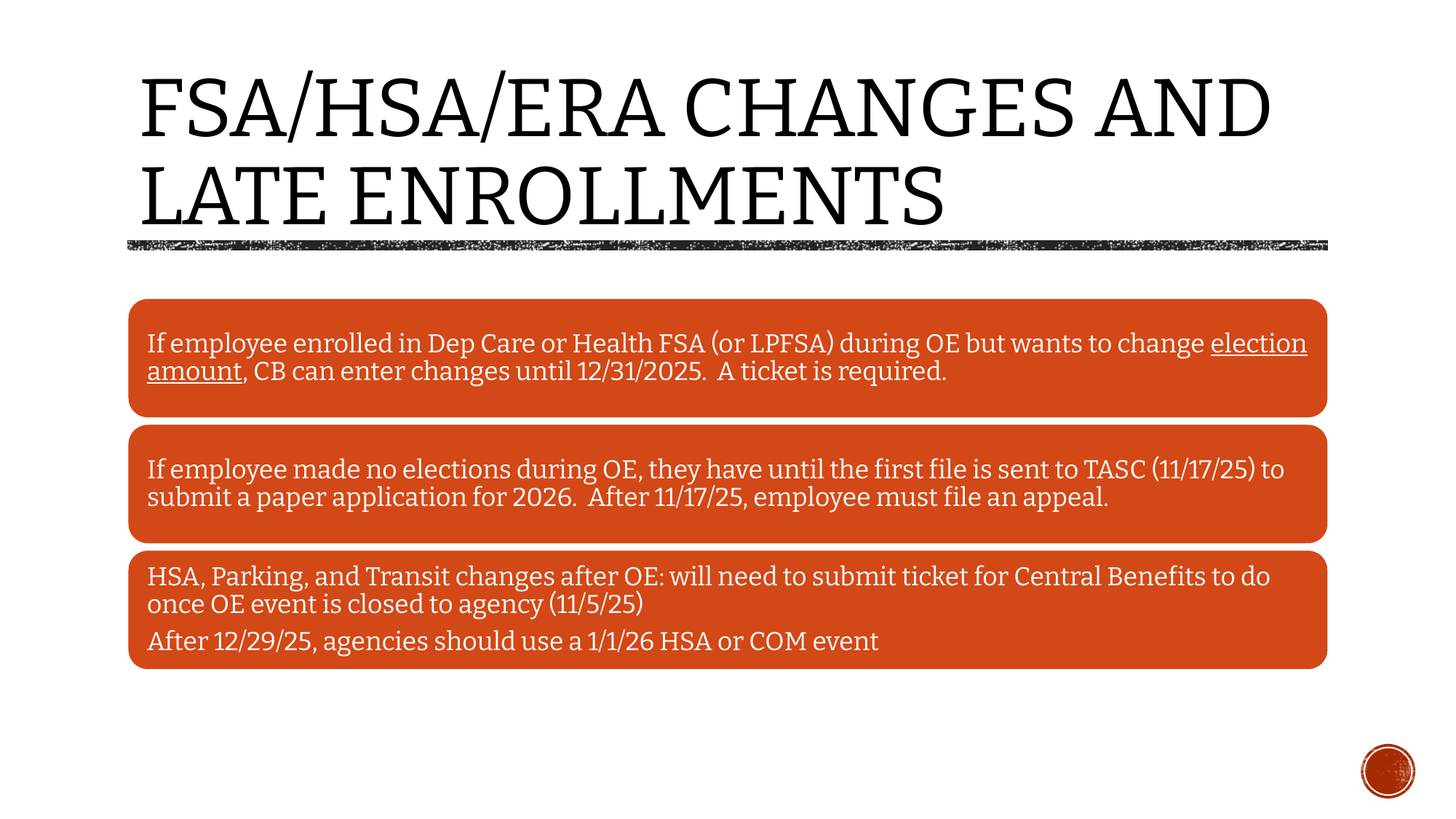

# FSA/HSA/ERA Changes and Late Enrollments

If employee enrolled in Dep Care or Health FSA (or LPFSA) during OE but wants to change election amount, CB can enter changes until 12/31/2025.  A ticket is required.
If employee made no elections during OE, they have until the first file is sent to TASC (11/17/25) to submit a paper application for 2026.  After 11/17/25, employee must file an appeal.
HSA, Parking, and Transit changes after OE: will need to submit ticket for Central Benefits to do once OE event is closed to agency (11/5/25)
After 12/29/25, agencies should use a 1/1/26 HSA or COM event